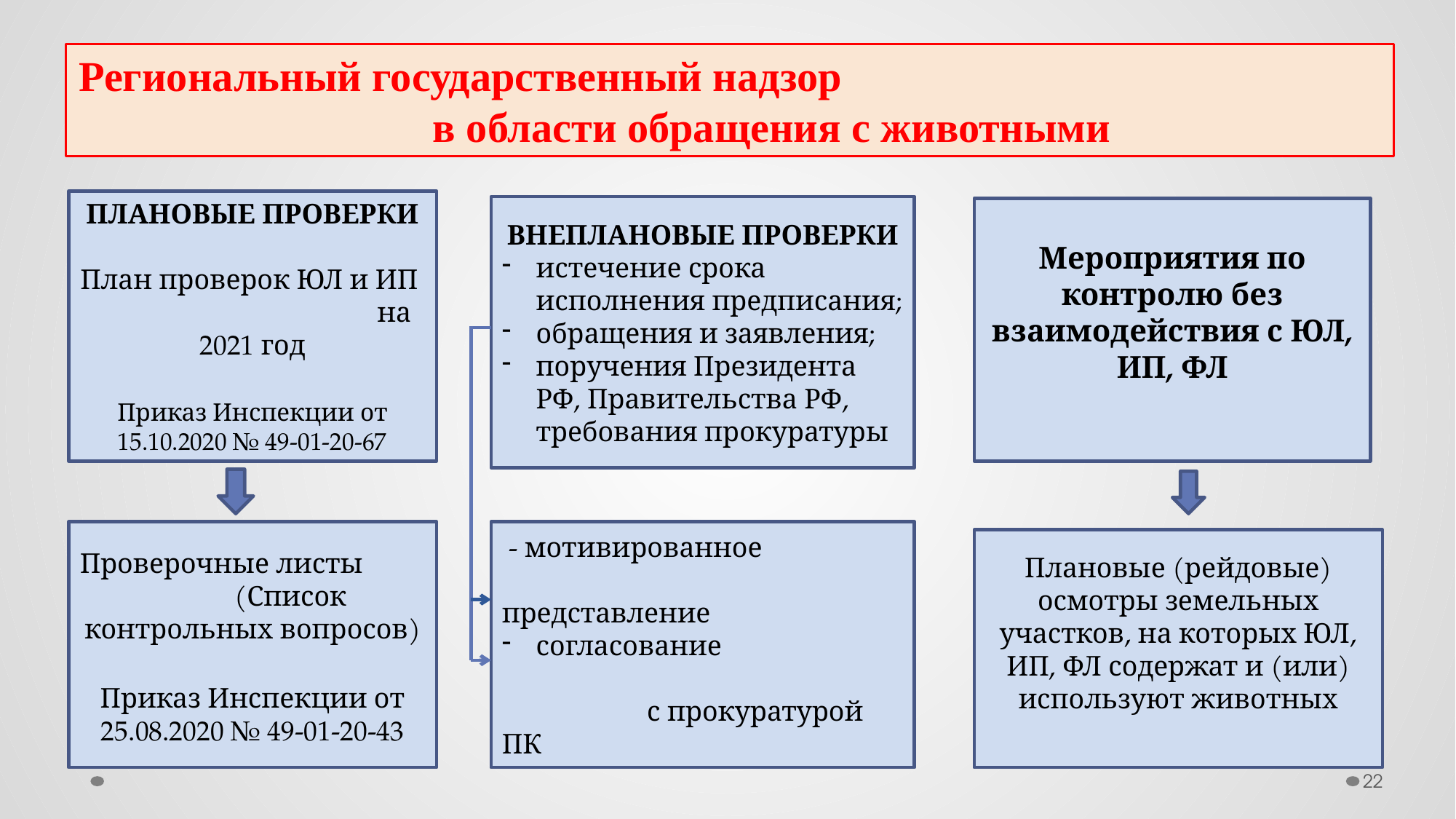

Региональный государственный надзор                                                            в области обращения с животными
#
ПЛАНОВЫЕ ПРОВЕРКИ

План проверок ЮЛ и ИП                                           на 2021 год

Приказ Инспекции от 15.10.2020 № 49-01-20-67

ВНЕПЛАНОВЫЕ ПРОВЕРКИ
истечение срока исполнения предписания;
обращения и заявления;
поручения Президента РФ, Правительства РФ, требования прокуратуры

Мероприятия по контролю без взаимодействия с ЮЛ, ИП, ФЛ

 - мотивированное
                               представление
согласование
                     с прокуратурой ПК

Проверочные листы                     (Список контрольных вопросов)

Приказ Инспекции от 25.08.2020 № 49-01-20-43

Плановые (рейдовые) осмотры земельных участков, на которых ЮЛ, ИП, ФЛ содержат и (или) используют животных

22